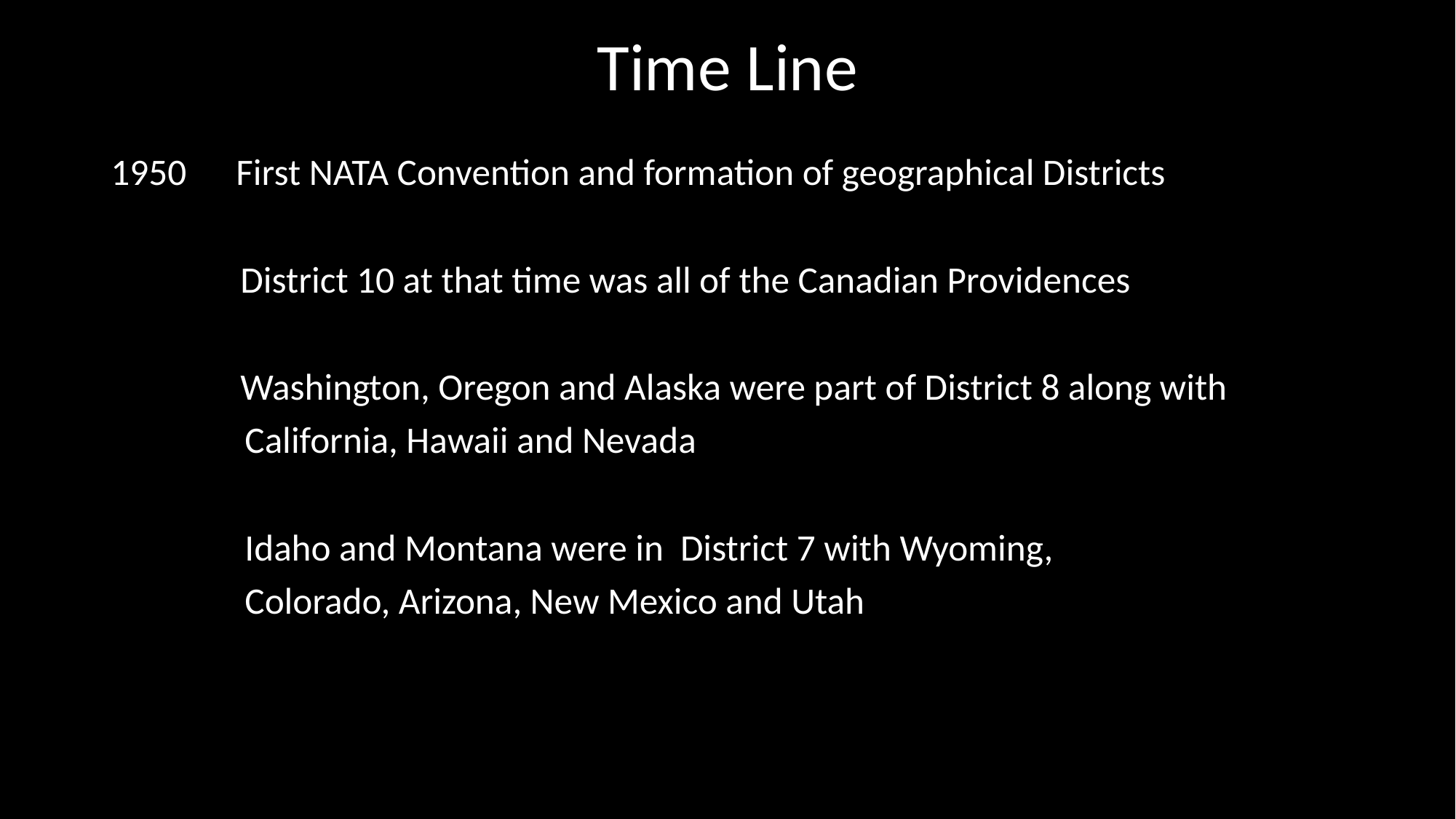

# Time Line
       First NATA Convention and formation of geographical Districts

	    District 10 at that time was all of the Canadian Providences

	    Washington, Oregon and Alaska were part of District 8 along with
                California, Hawaii and Nevada

                Idaho and Montana were in  District 7 with Wyoming,
                Colorado, Arizona, New Mexico and Utah